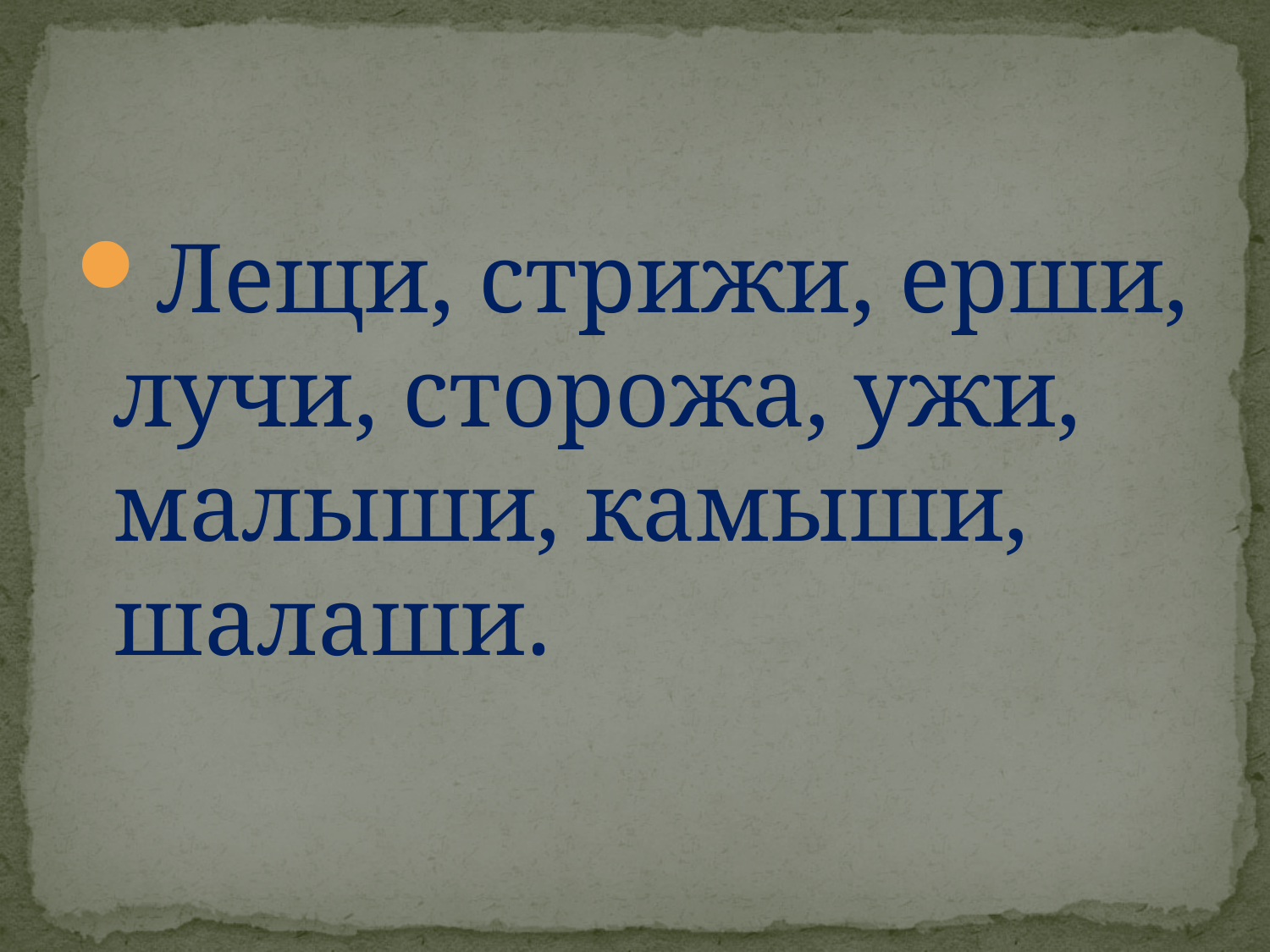

#
Лещи, стрижи, ерши, лучи, сторожа, ужи, малыши, камыши, шалаши.